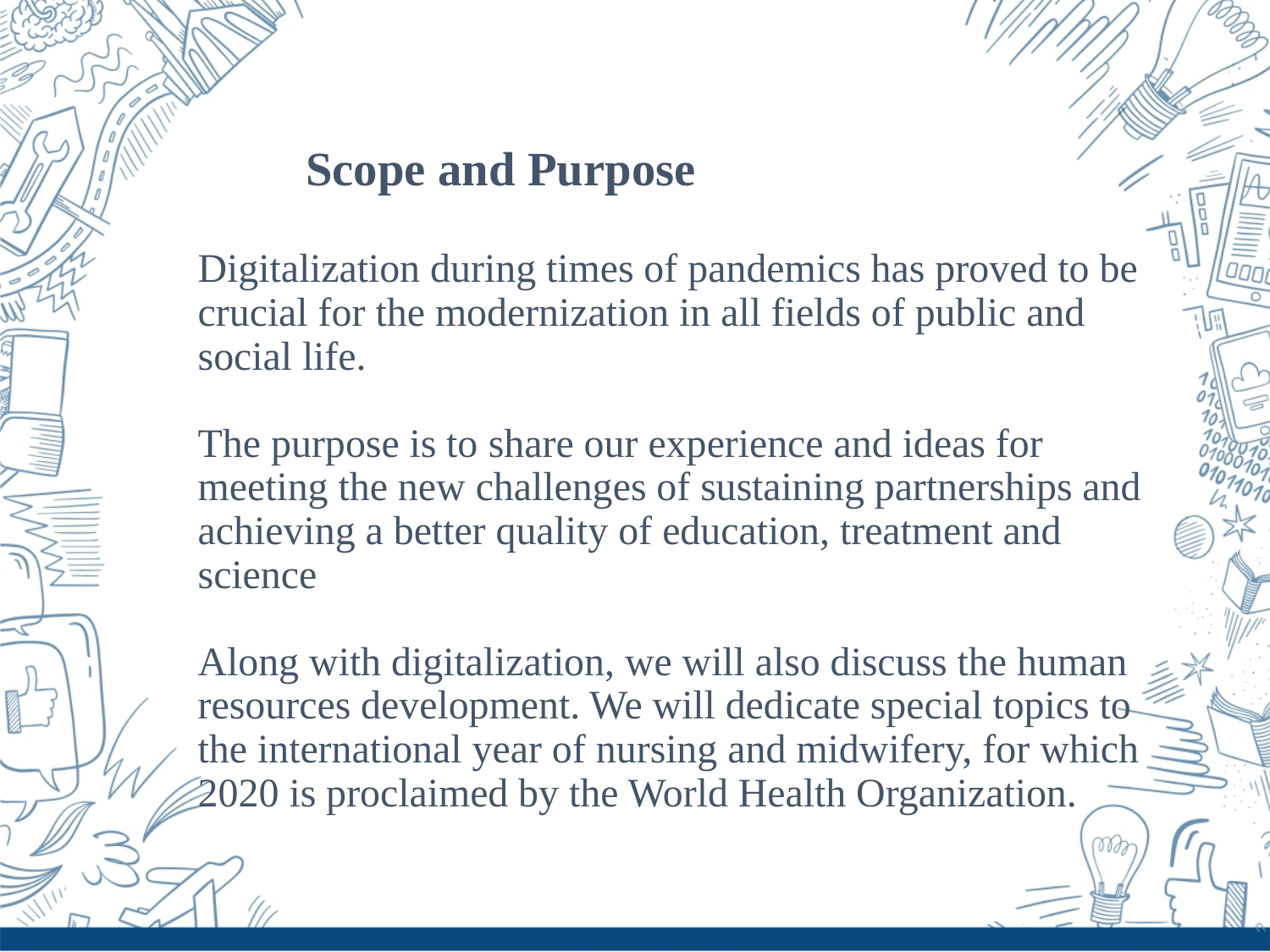

# Scope and Purpose Digitalization during times of pandemics has proved to be crucial for the modernization in all fields of public and social life. The purpose is to share our experience and ideas for meeting the new challenges of sustaining partnerships and achieving a better quality of education, treatment and science Along with digitalization, we will also discuss the human resources development. We will dedicate special topics to the international year of nursing and midwifery, for which 2020 is proclaimed by the World Health Organization.